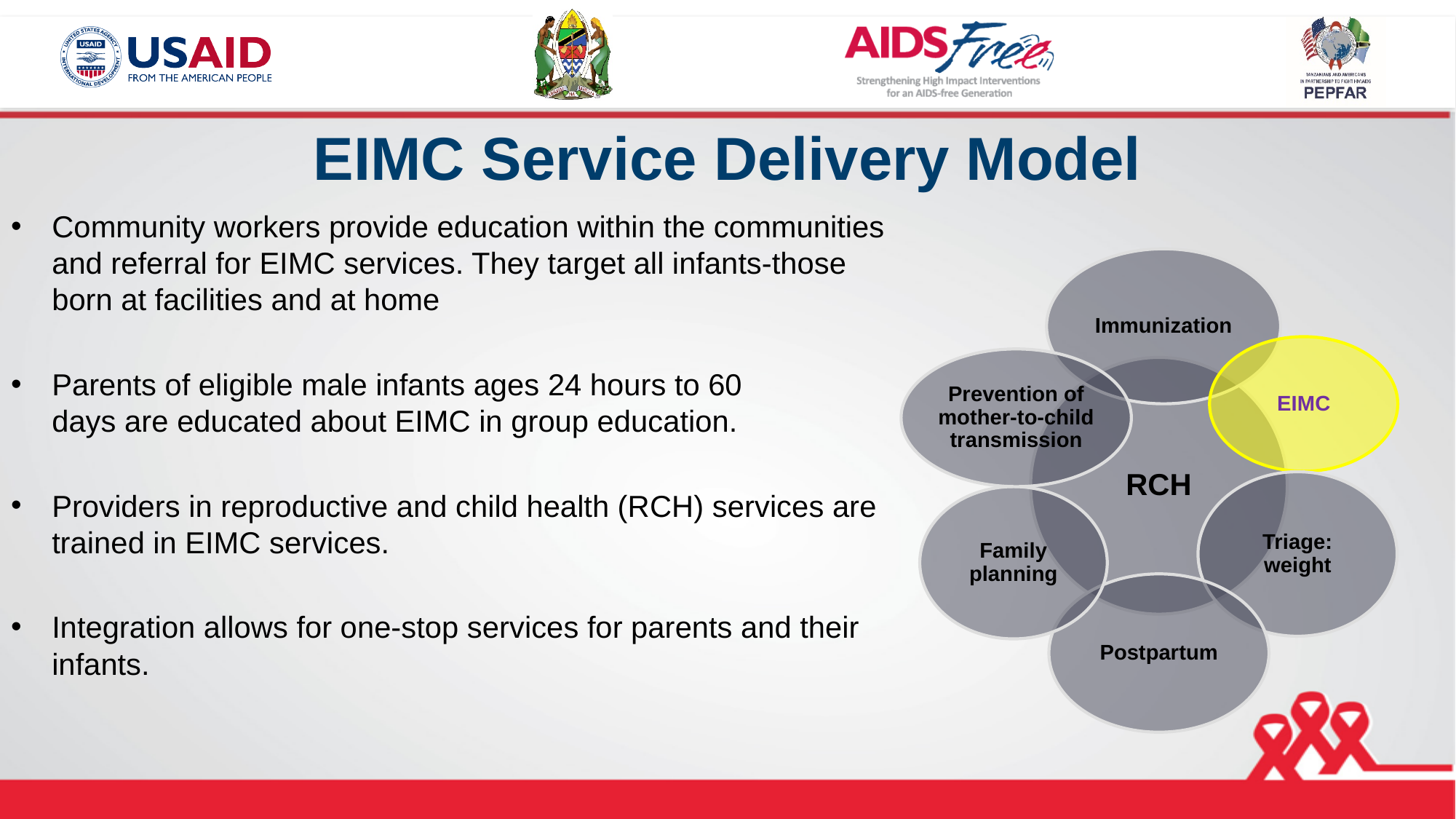

# EIMC Service Delivery Model
Community workers provide education within the communities and referral for EIMC services. They target all infants-those born at facilities and at home

Parents of eligible male infants ages 24 hours to 60
days are educated about EIMC in group education.

Providers in reproductive and child health (RCH) services are trained in EIMC services.

Integration allows for one-stop services for parents and their infants.
RCH
Immunization
EIMC
Triage: weight
Postpartum
Family planning
Prevention of mother-to-child transmission